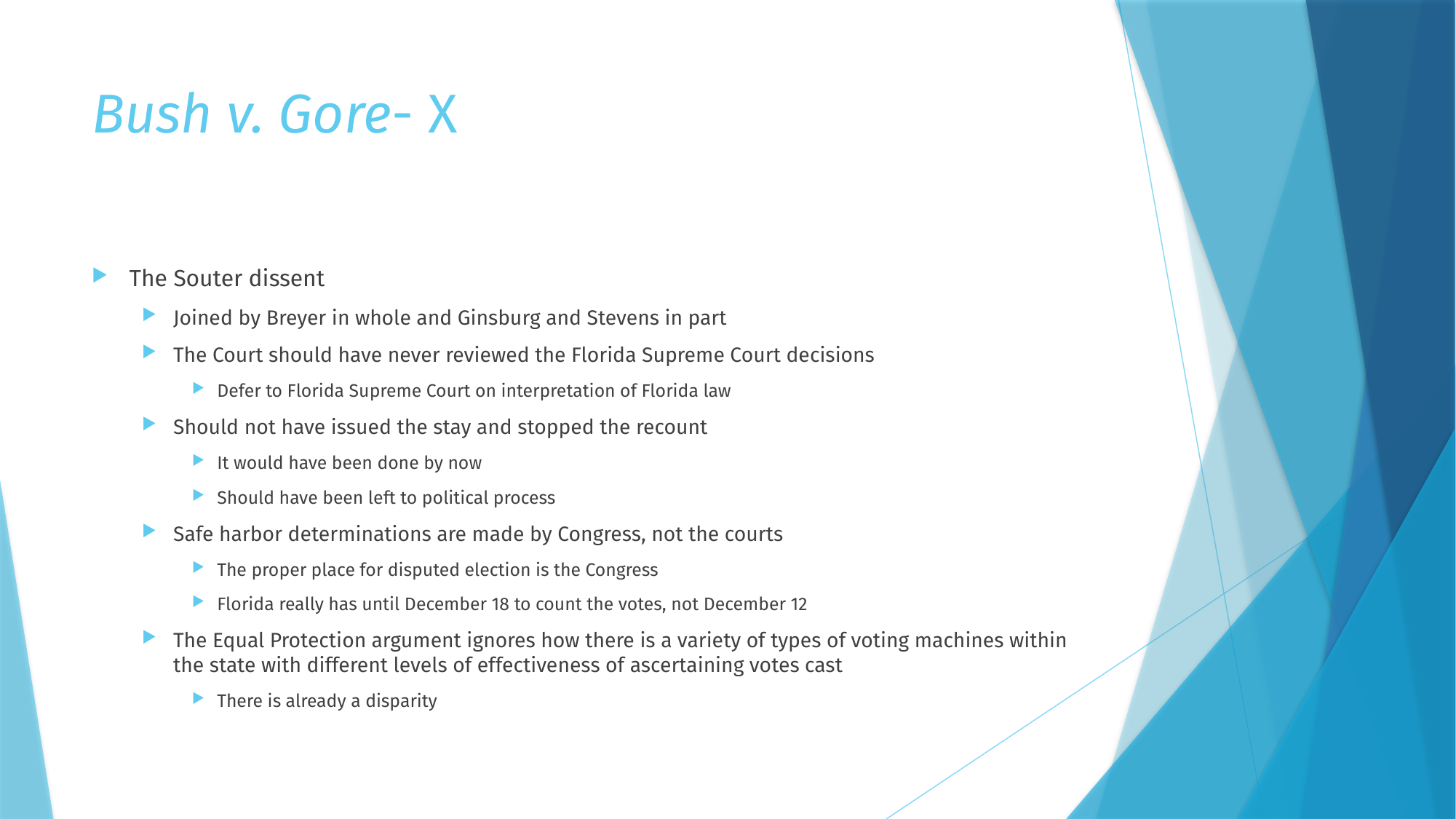

# Bush v. Gore- X
The Souter dissent
Joined by Breyer in whole and Ginsburg and Stevens in part
The Court should have never reviewed the Florida Supreme Court decisions
Defer to Florida Supreme Court on interpretation of Florida law
Should not have issued the stay and stopped the recount
It would have been done by now
Should have been left to political process
Safe harbor determinations are made by Congress, not the courts
The proper place for disputed election is the Congress
Florida really has until December 18 to count the votes, not December 12
The Equal Protection argument ignores how there is a variety of types of voting machines within the state with different levels of effectiveness of ascertaining votes cast
There is already a disparity